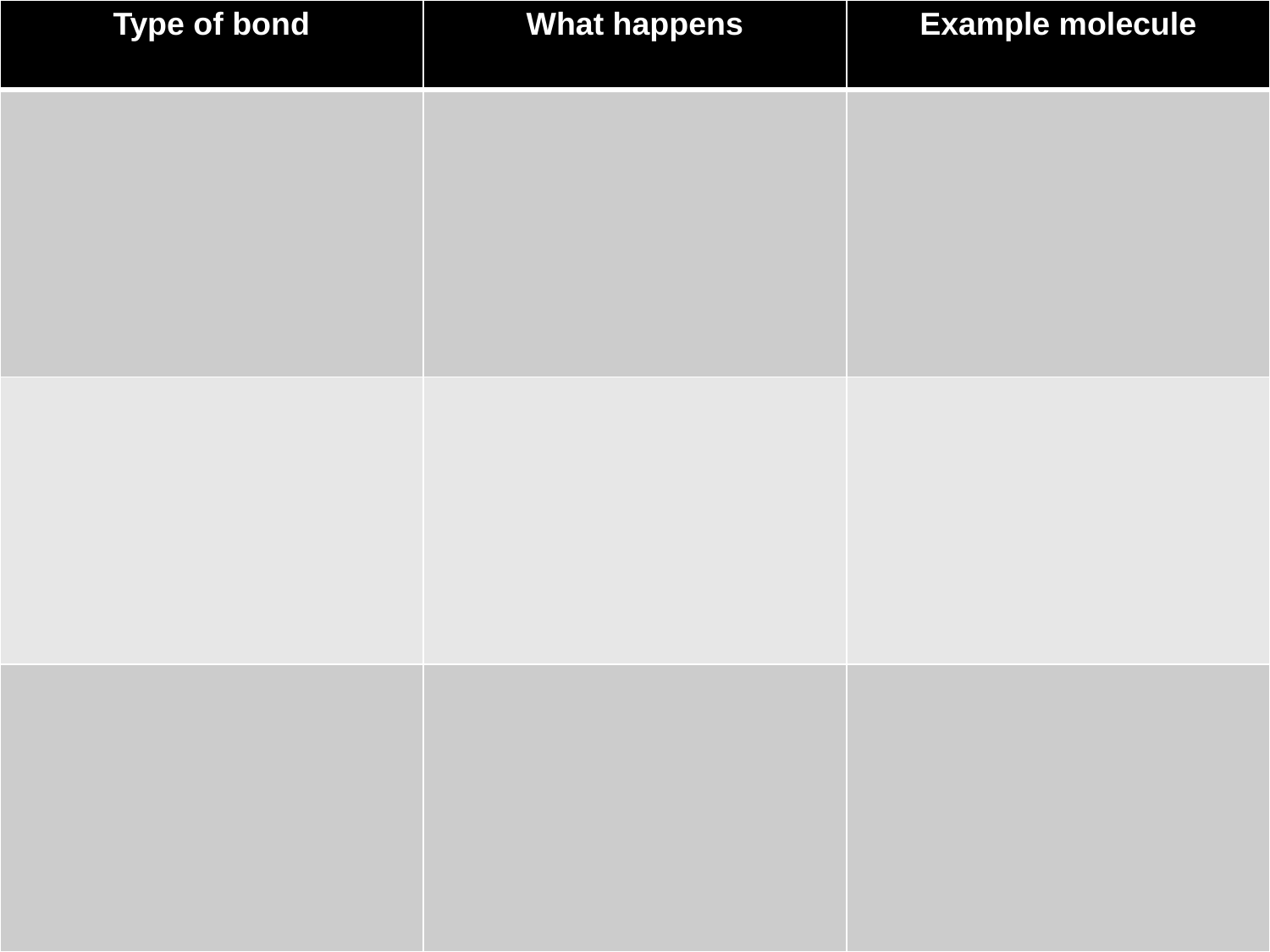

| Type of bond | What happens | Example molecule |
| --- | --- | --- |
|  |  |  |
|  |  |  |
|  |  |  |